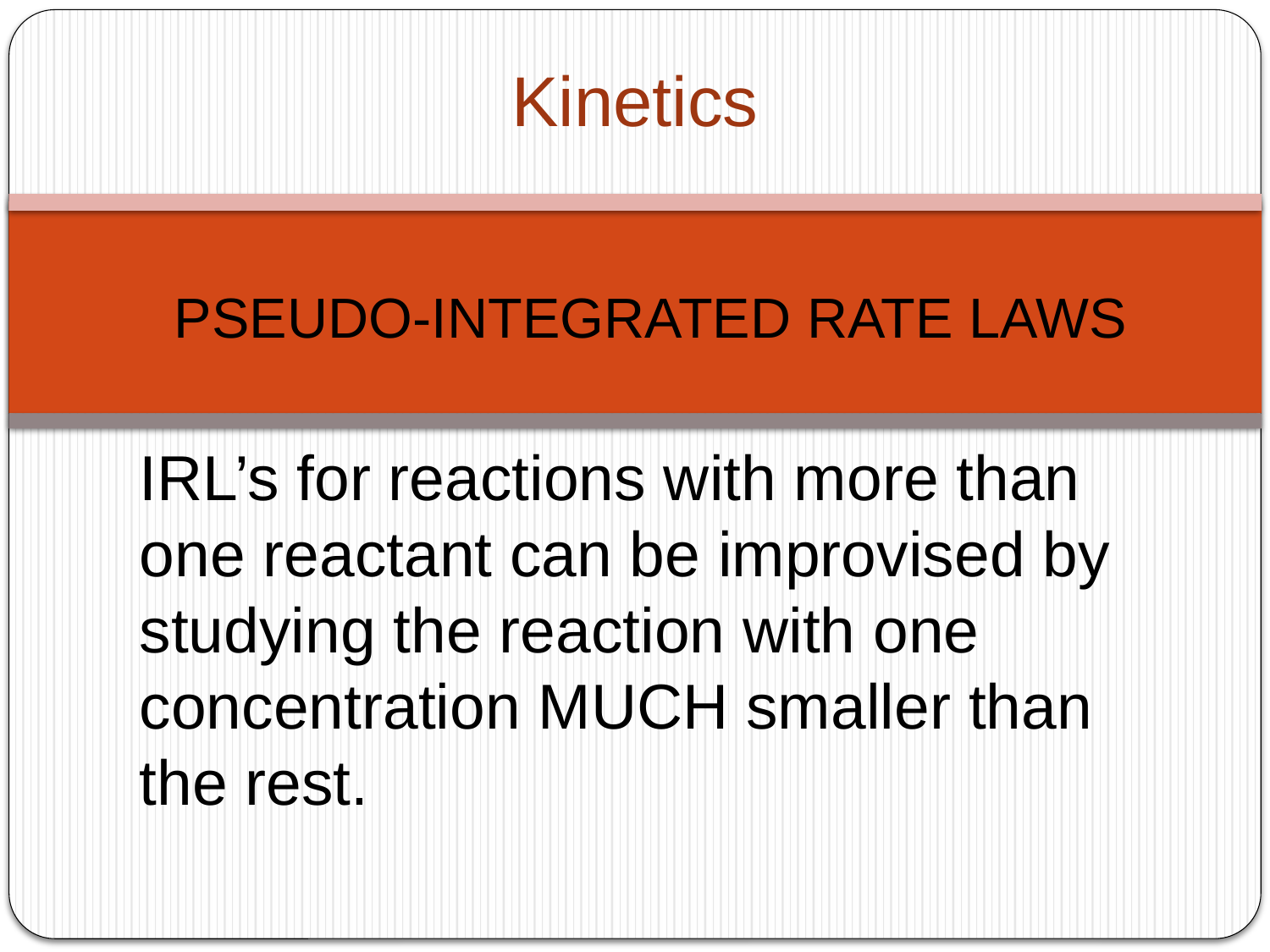

# Kinetics
PSEUDO-INTEGRATED RATE LAWS

IRL’s for reactions with more than one reactant can be improvised by studying the reaction with one concentration MUCH smaller than the rest.